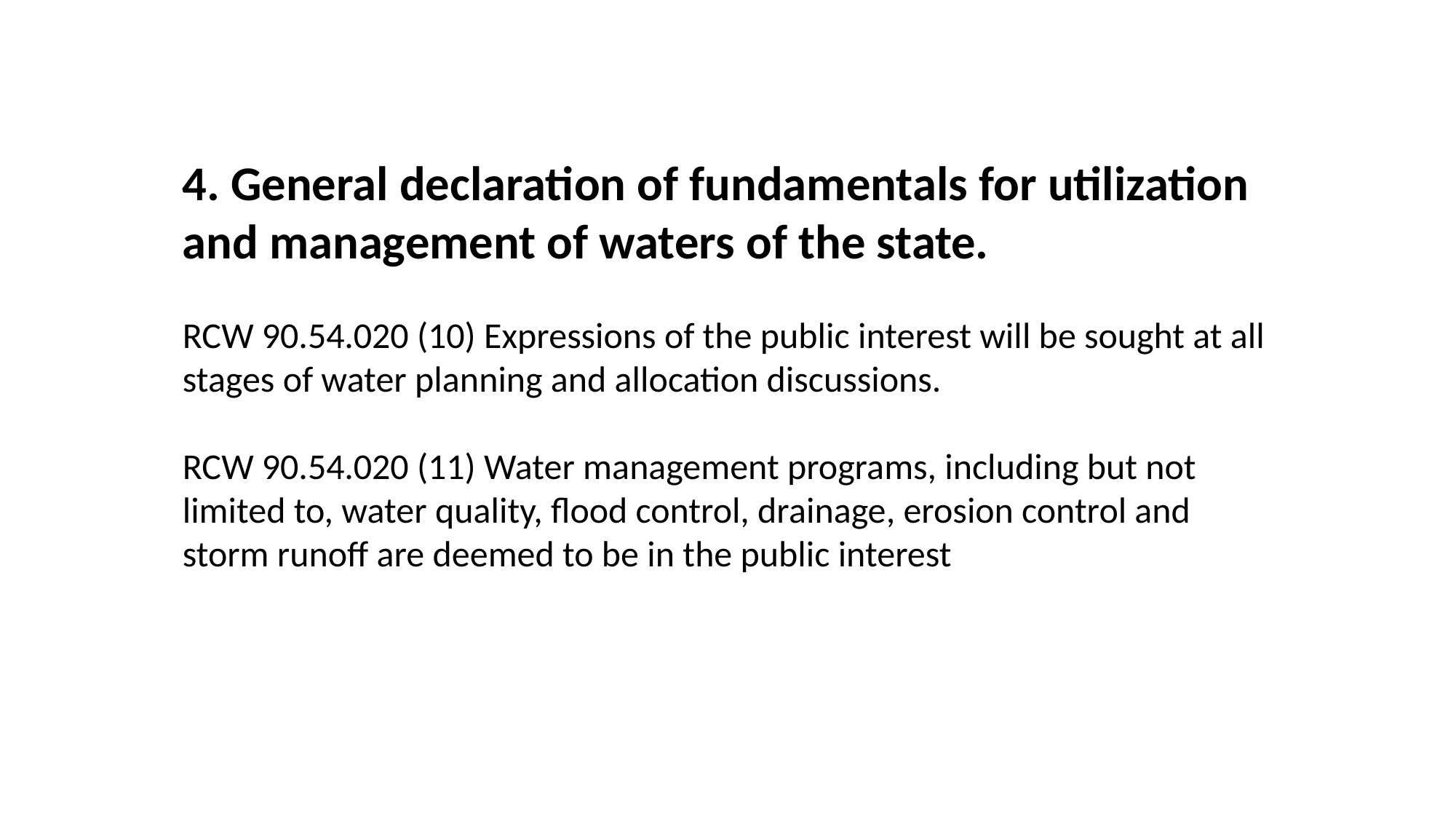

4. General declaration of fundamentals for utilization and management of waters of the state.

RCW 90.54.020 (10) Expressions of the public interest will be sought at all stages of water planning and allocation discussions.

RCW 90.54.020 (11) Water management programs, including but not limited to, water quality, flood control, drainage, erosion control and storm runoff are deemed to be in the public interest